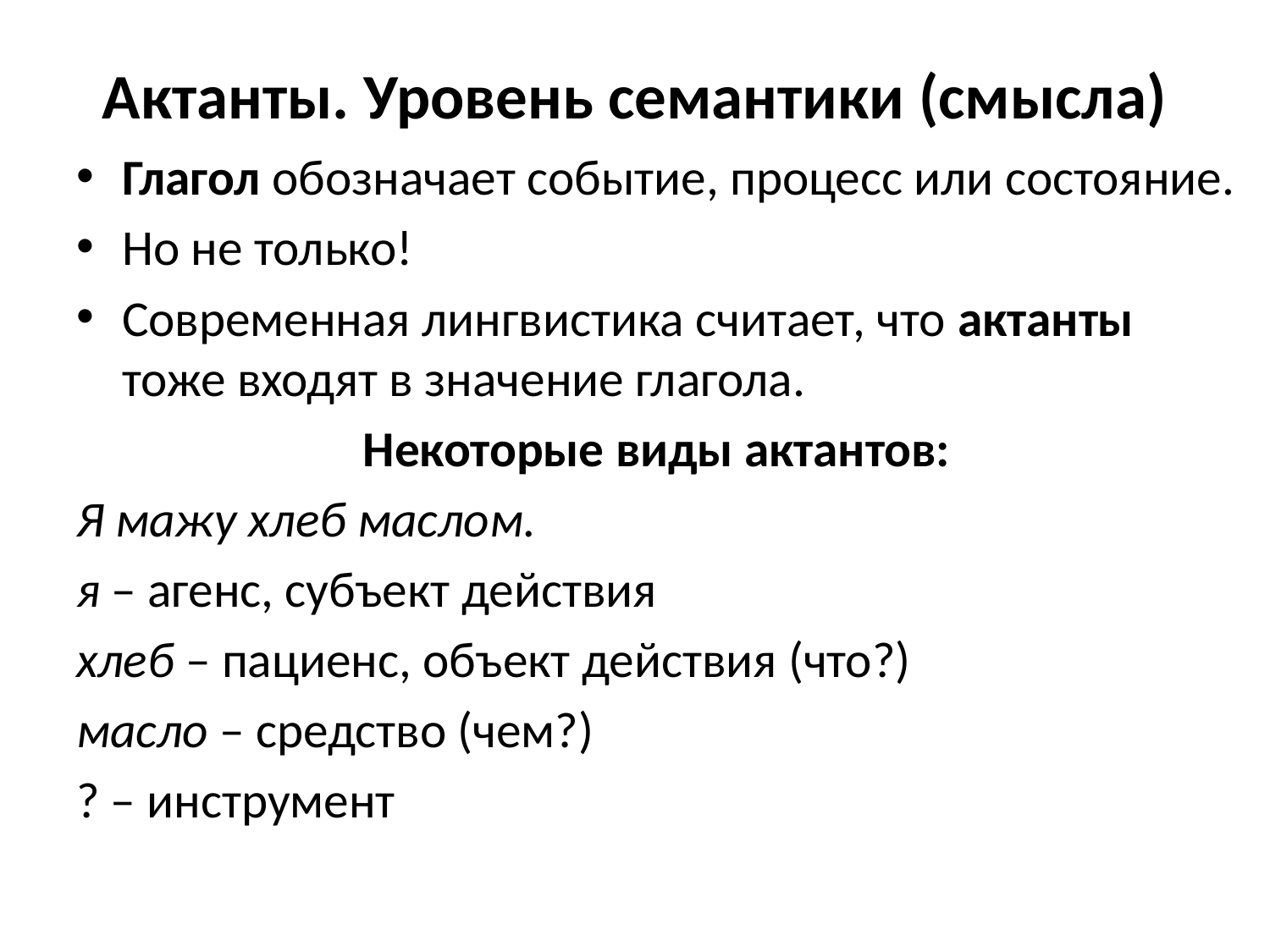

# Актанты. Уровень семантики (смысла)
Глагол обозначает событие, процесс или состояние.
Но не только!
Современная лингвистика считает, что актанты тоже входят в значение глагола.
Некоторые виды актантов:
Я мажу хлеб маслом.
я – агенс, субъект действия
хлеб – пациенс, объект действия (что?)
масло – средство (чем?)
? – инструмент